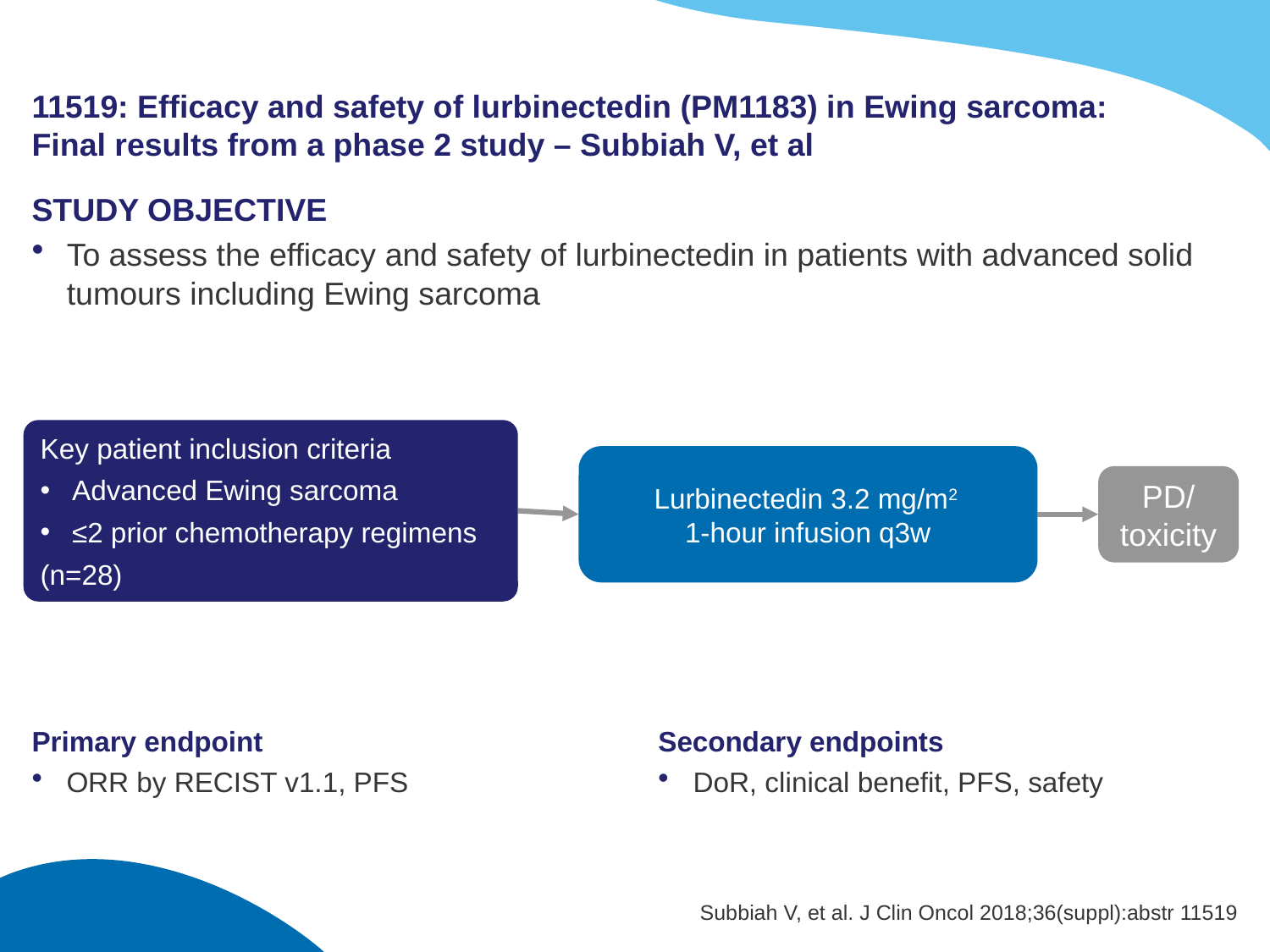

# 11519: Efficacy and safety of lurbinectedin (PM1183) in Ewing sarcoma: Final results from a phase 2 study – Subbiah V, et al
STUDY OBJECTIVE
To assess the efficacy and safety of lurbinectedin in patients with advanced solid tumours including Ewing sarcoma
Key patient inclusion criteria
Advanced Ewing sarcoma
≤2 prior chemotherapy regimens
(n=28)
Lurbinectedin 3.2 mg/m2
1-hour infusion q3w
PD/
toxicity
Secondary endpoints
DoR, clinical benefit, PFS, safety
Primary endpoint
ORR by RECIST v1.1, PFS

Subbiah V, et al. J Clin Oncol 2018;36(suppl):abstr 11519